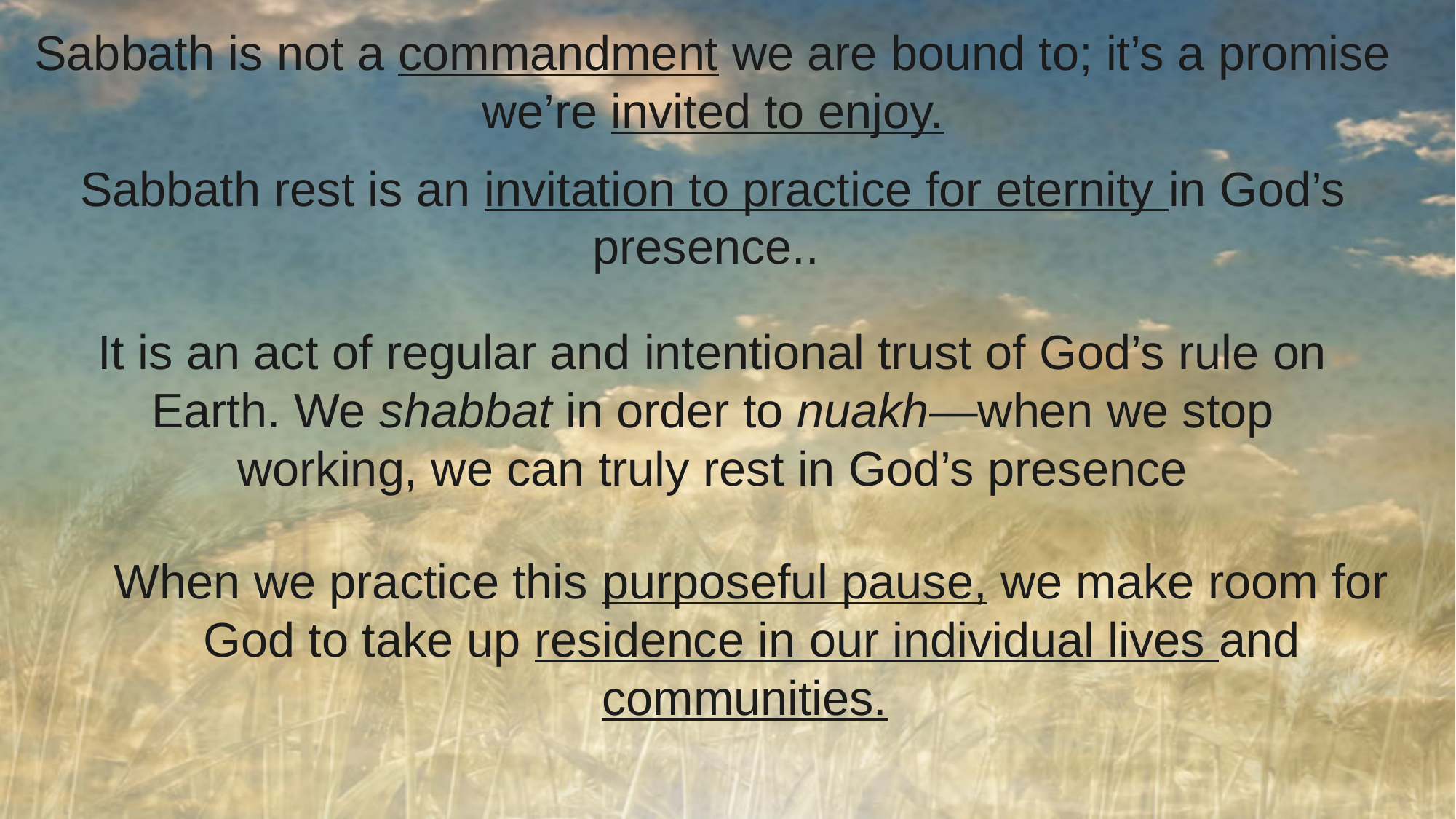

Sabbath is not a commandment we are bound to; it’s a promise we’re invited to enjoy.
Sabbath rest is an invitation to practice for eternity in God’s presence..
It is an act of regular and intentional trust of God’s rule on Earth. We shabbat in order to nuakh—when we stop working, we can truly rest in God’s presence
When we practice this purposeful pause, we make room for God to take up residence in our individual lives and communities.